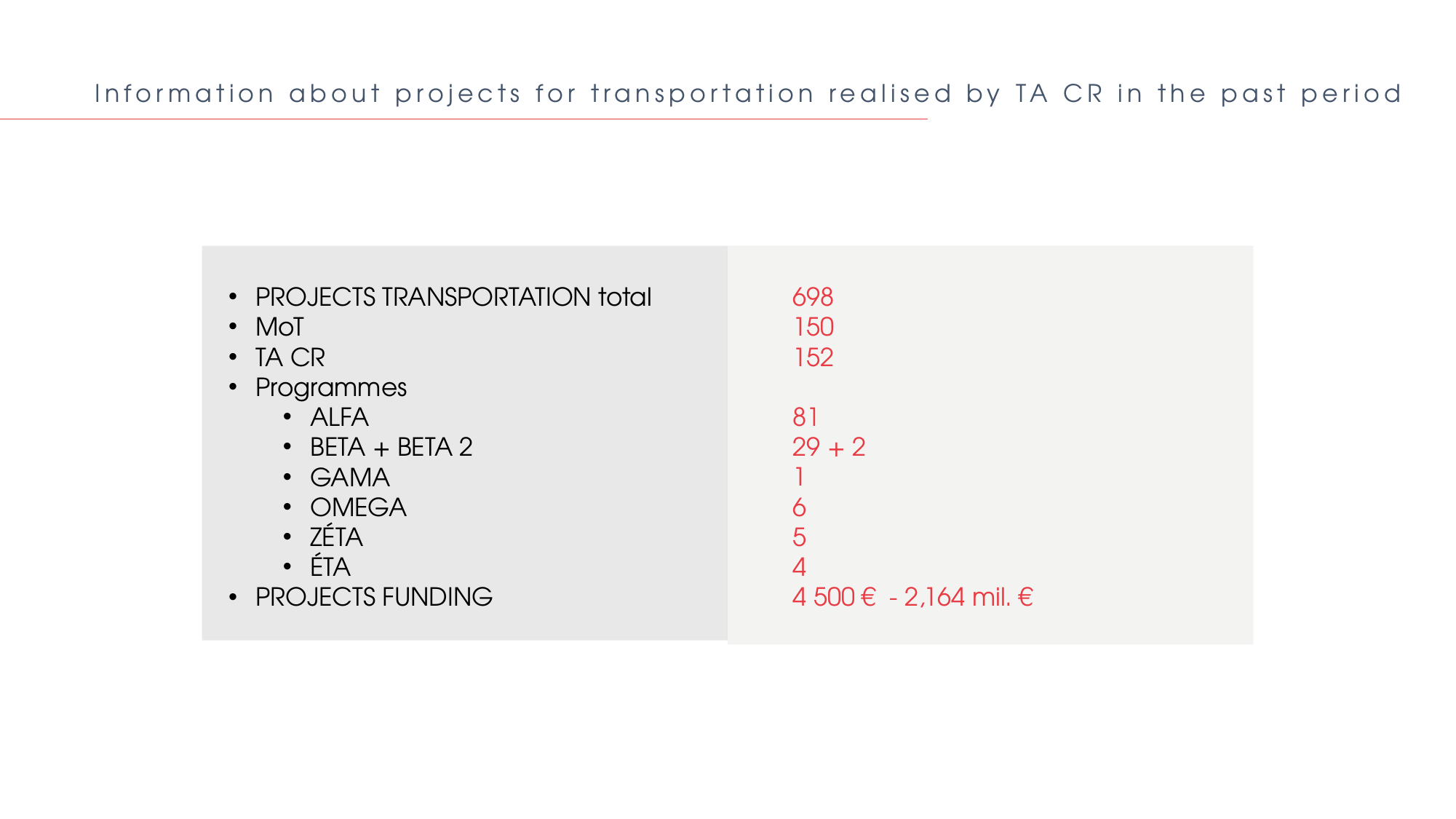

Information about projects for transportation realised by TA CR in the past period

698
150
152

81
29 + 2
1
6
5
4
4 500 €  - 2,164 mil. €

PROJECTS TRANSPORTATION total
MoT
TA CR
Programmes
ALFA
BETA + BETA 2
GAMA
OMEGA
ZÉTA
ÉTA
PROJECTS FUNDING